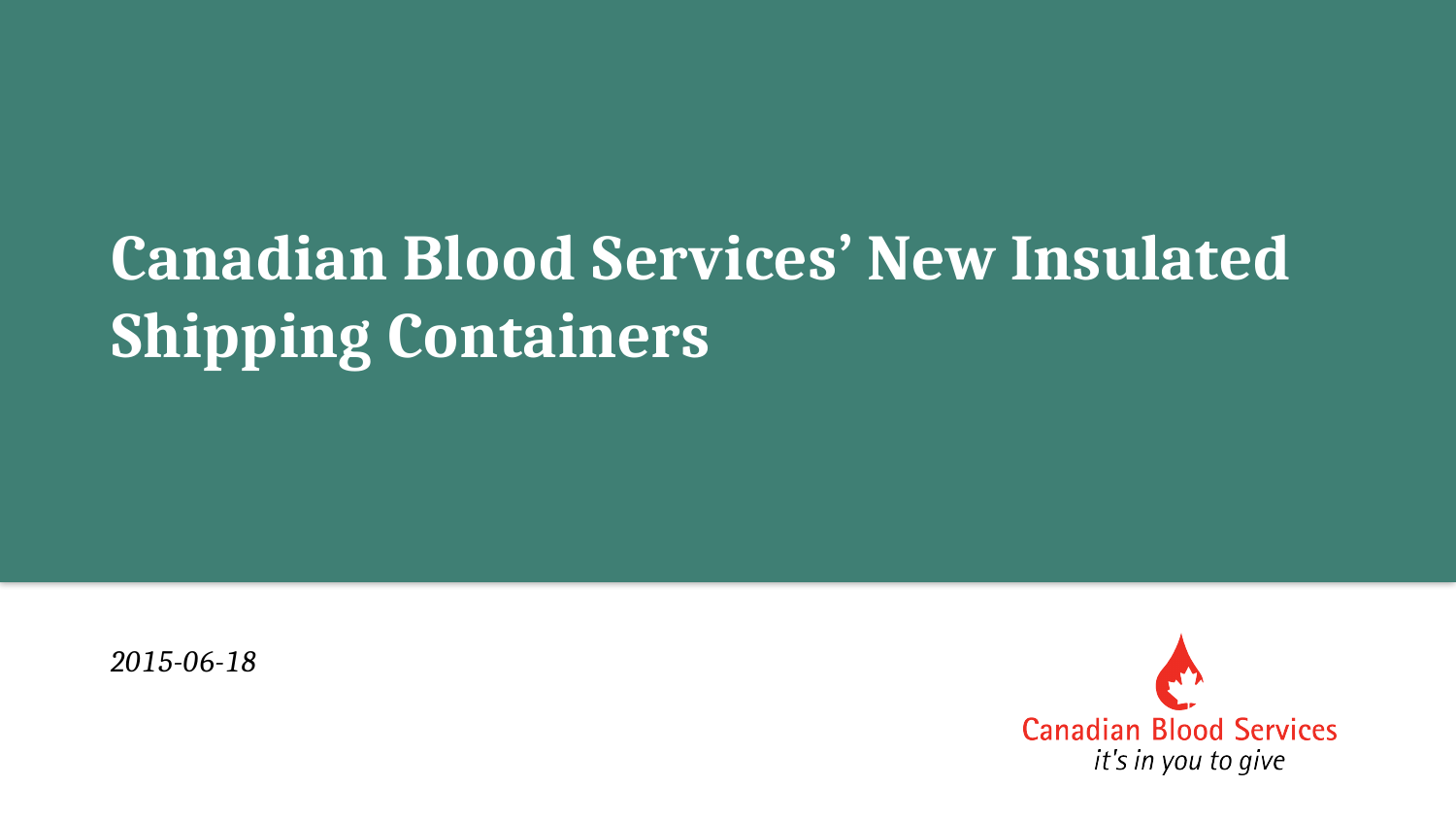

# Canadian Blood Services’ New Insulated Shipping Containers
2015-06-18